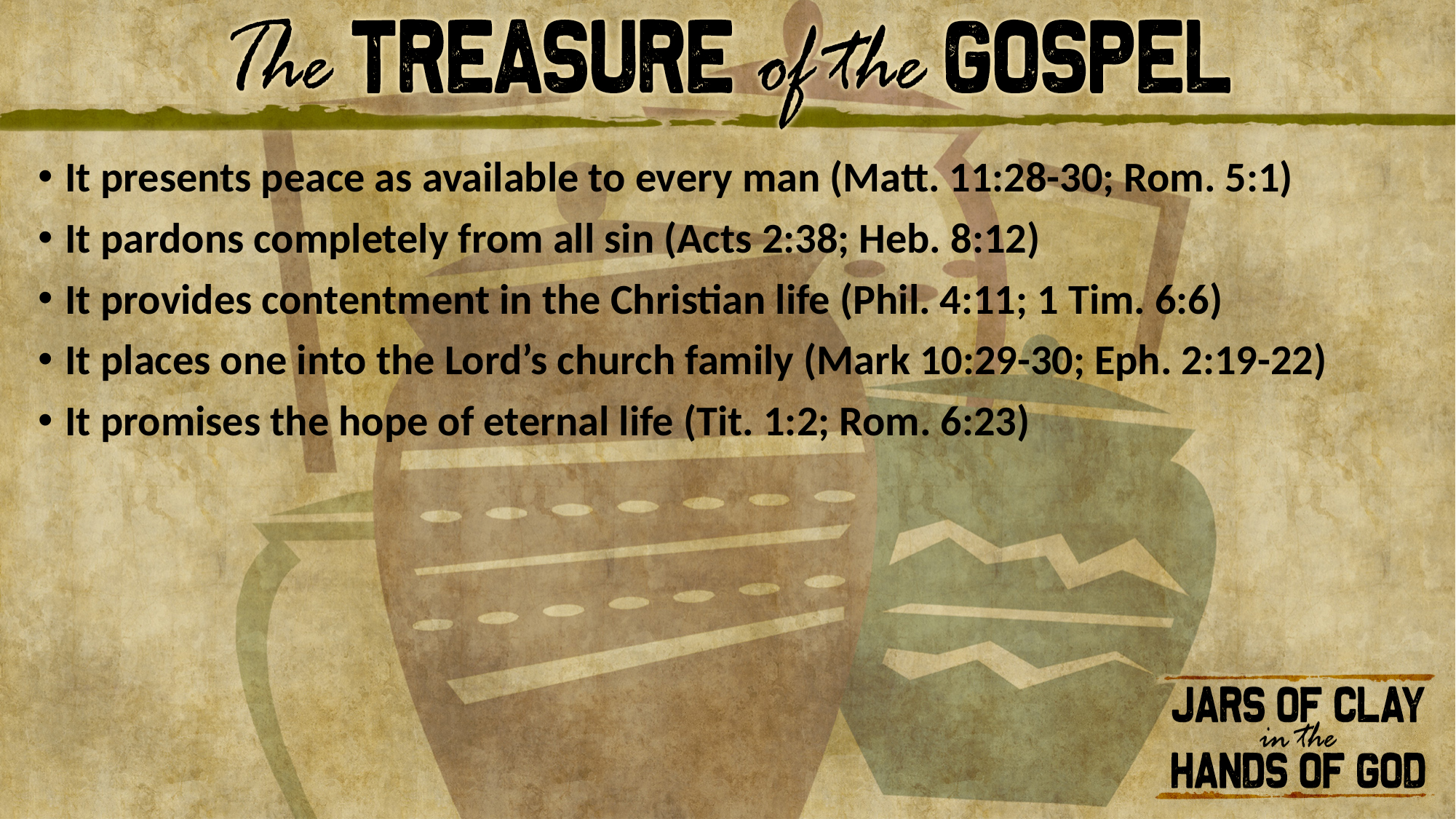

It presents peace as available to every man (Matt. 11:28-30; Rom. 5:1)
It pardons completely from all sin (Acts 2:38; Heb. 8:12)
It provides contentment in the Christian life (Phil. 4:11; 1 Tim. 6:6)
It places one into the Lord’s church family (Mark 10:29-30; Eph. 2:19-22)
It promises the hope of eternal life (Tit. 1:2; Rom. 6:23)